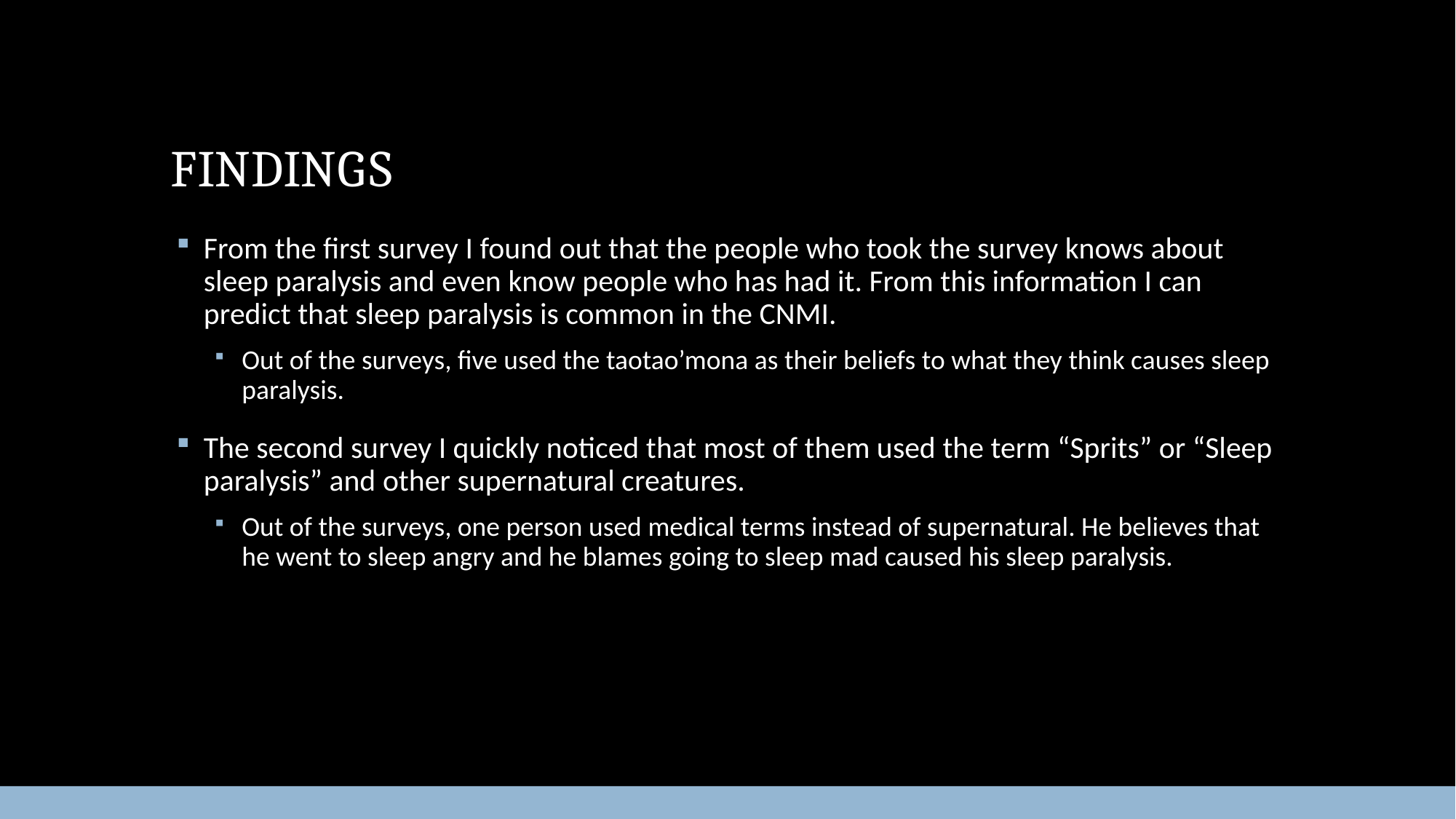

# FINDINGS
From the first survey I found out that the people who took the survey knows about sleep paralysis and even know people who has had it. From this information I can predict that sleep paralysis is common in the CNMI.
Out of the surveys, five used the taotao’mona as their beliefs to what they think causes sleep paralysis.
The second survey I quickly noticed that most of them used the term “Sprits” or “Sleep paralysis” and other supernatural creatures.
Out of the surveys, one person used medical terms instead of supernatural. He believes that he went to sleep angry and he blames going to sleep mad caused his sleep paralysis.